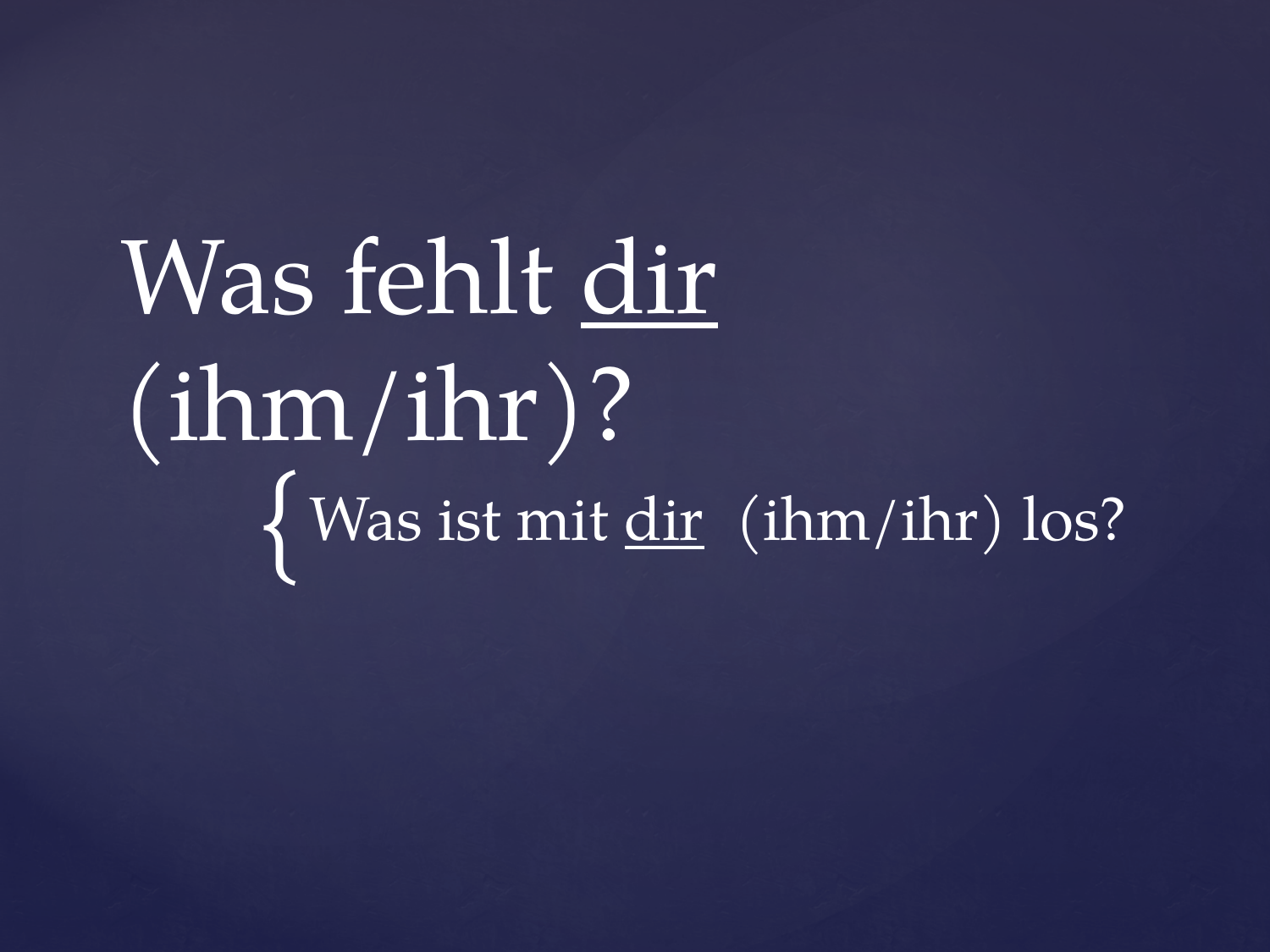

# Was fehlt dir (ihm/ihr)?
Was ist mit dir  (ihm/ihr) los?